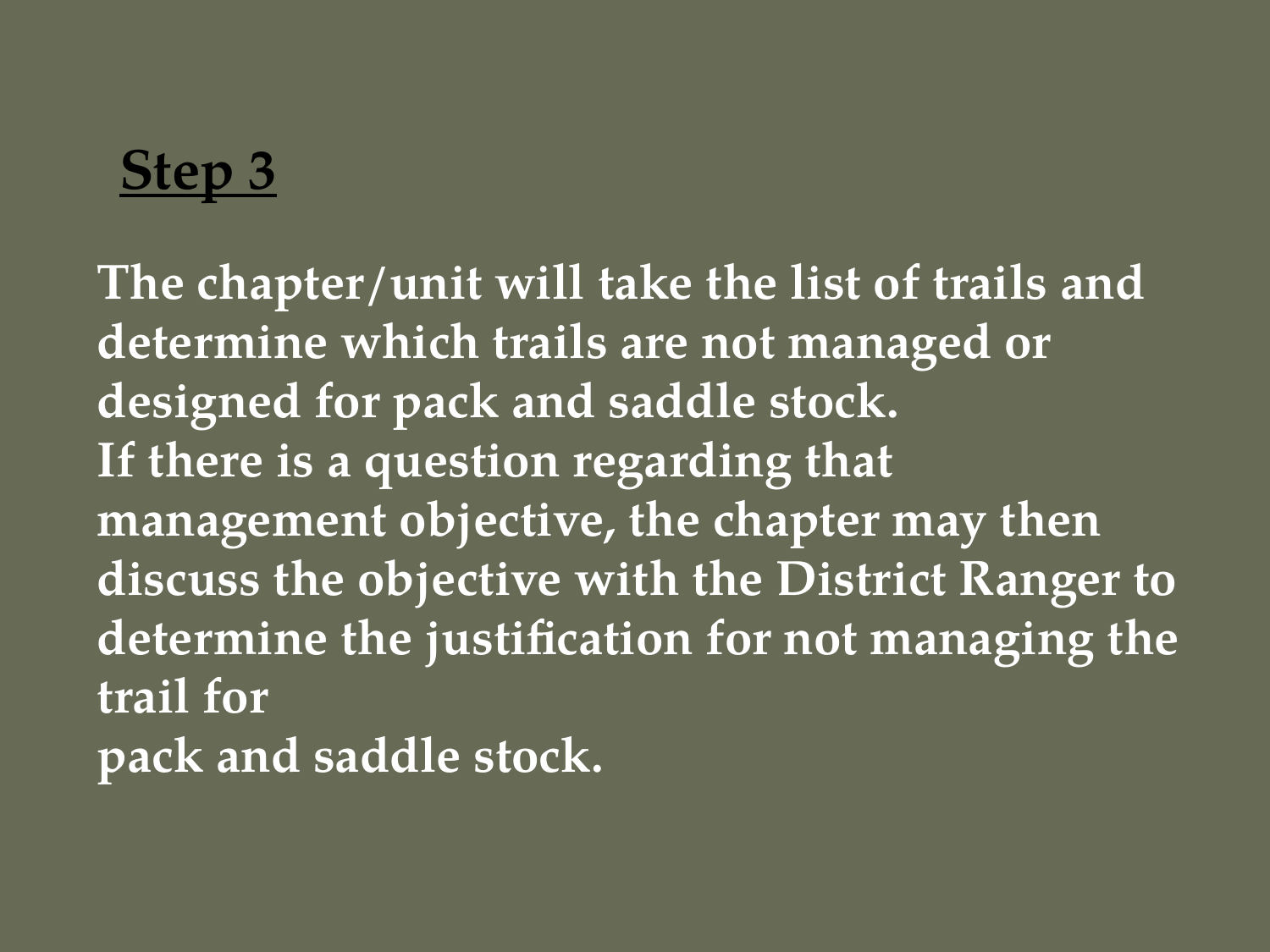

Step 3
The chapter/unit will take the list of trails and determine which trails are not managed or designed for pack and saddle stock.
If there is a question regarding that management objective, the chapter may then discuss the objective with the District Ranger to determine the justification for not managing the trail for
pack and saddle stock.